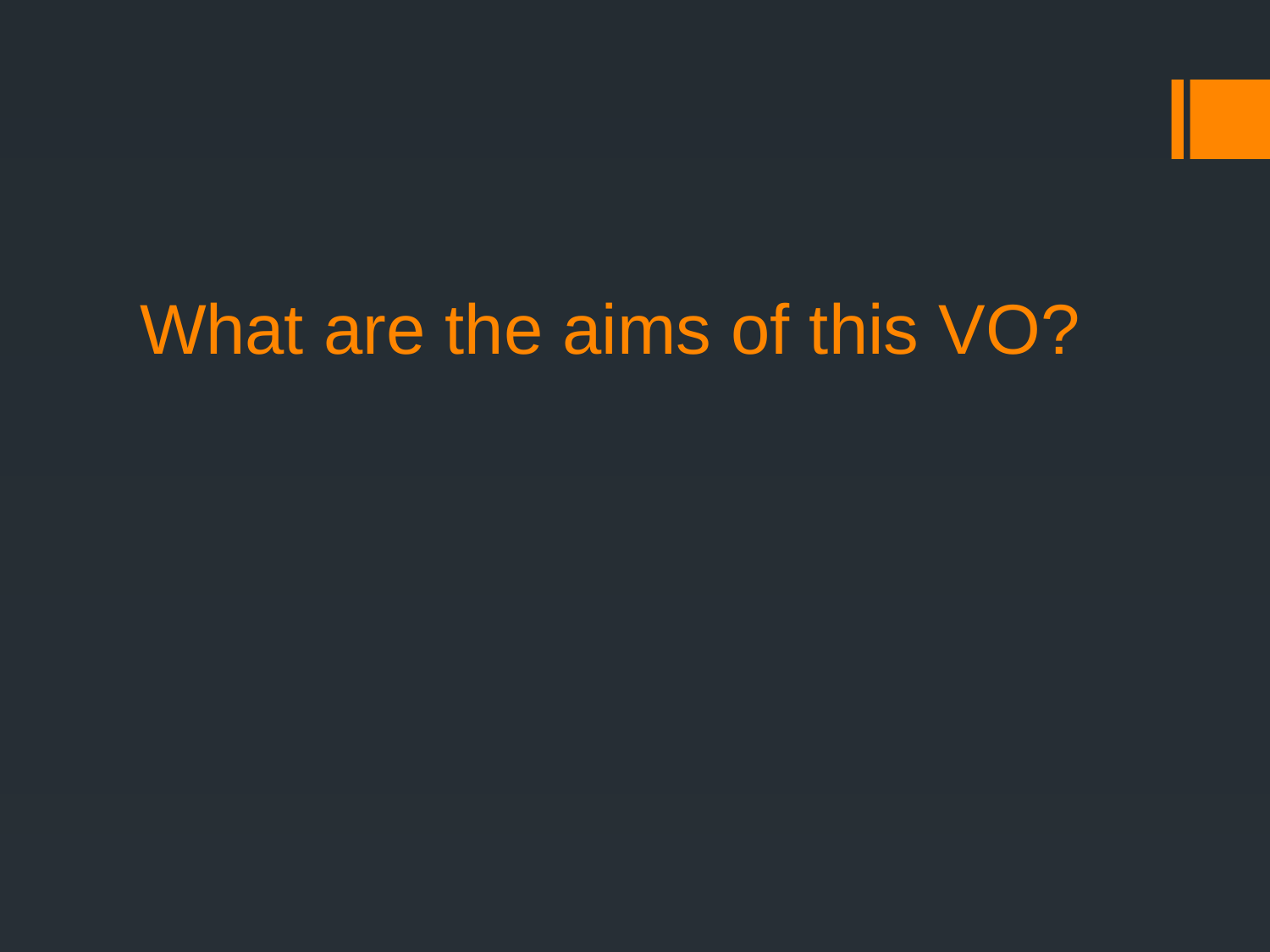

# What are the aims of this VO?